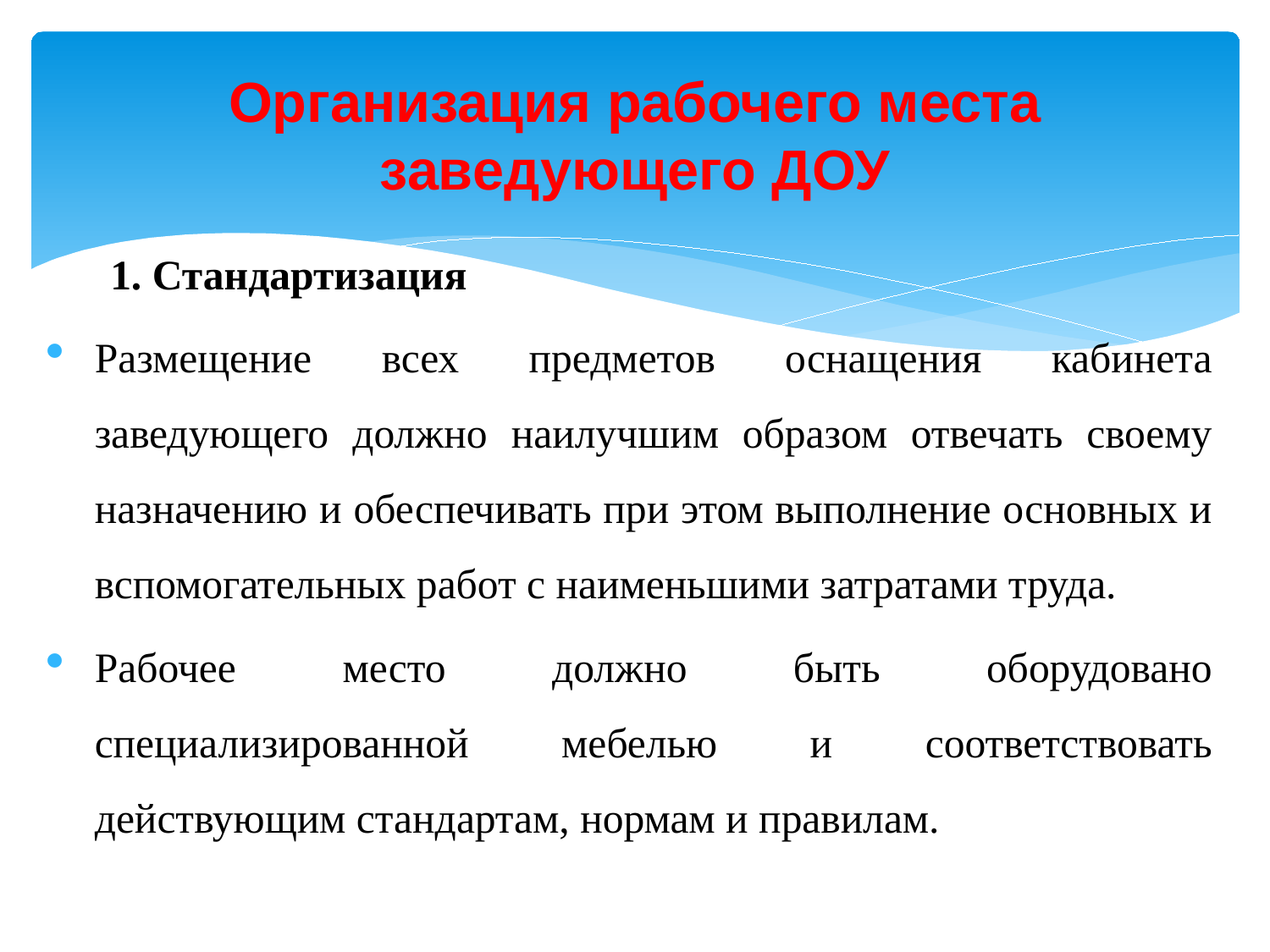

# Организация рабочего места заведующего ДОУ
1. Стандартизация
Размещение всех предметов оснащения кабинета заведующего должно наилучшим образом отвечать своему назначению и обеспечивать при этом выполнение основных и вспомогательных работ с наименьшими затратами труда.
Рабочее место должно быть оборудовано специализированной мебелью и соответствовать действующим стандартам, нормам и правилам.